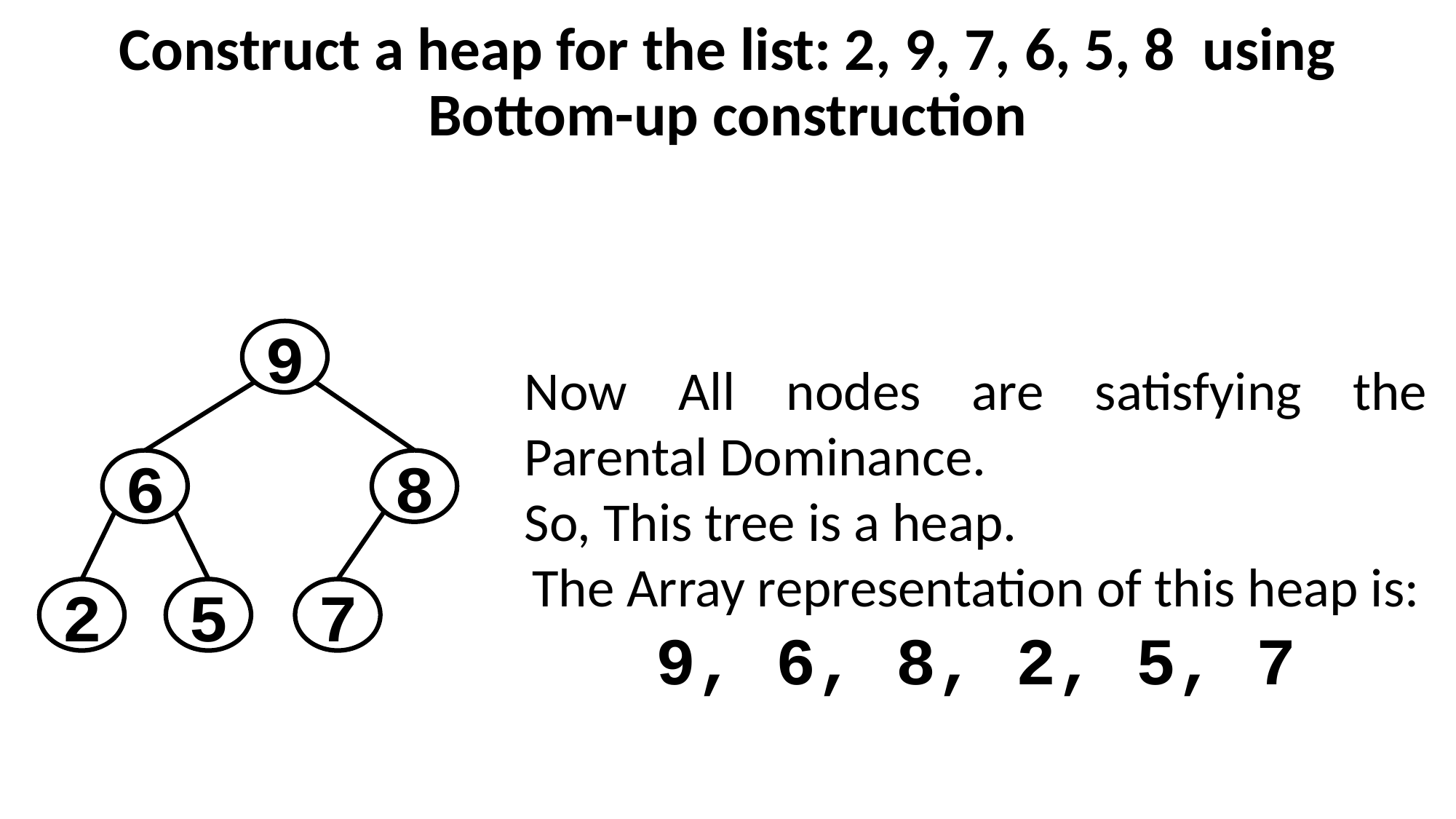

# Construct a heap for the list: 2, 9, 7, 6, 5, 8  using Bottom-up construction

9
6
8
7
2
5
Now All nodes are satisfying the Parental Dominance.
So, This tree is a heap.
The Array representation of this heap is:
9, 6, 8, 2, 5, 7